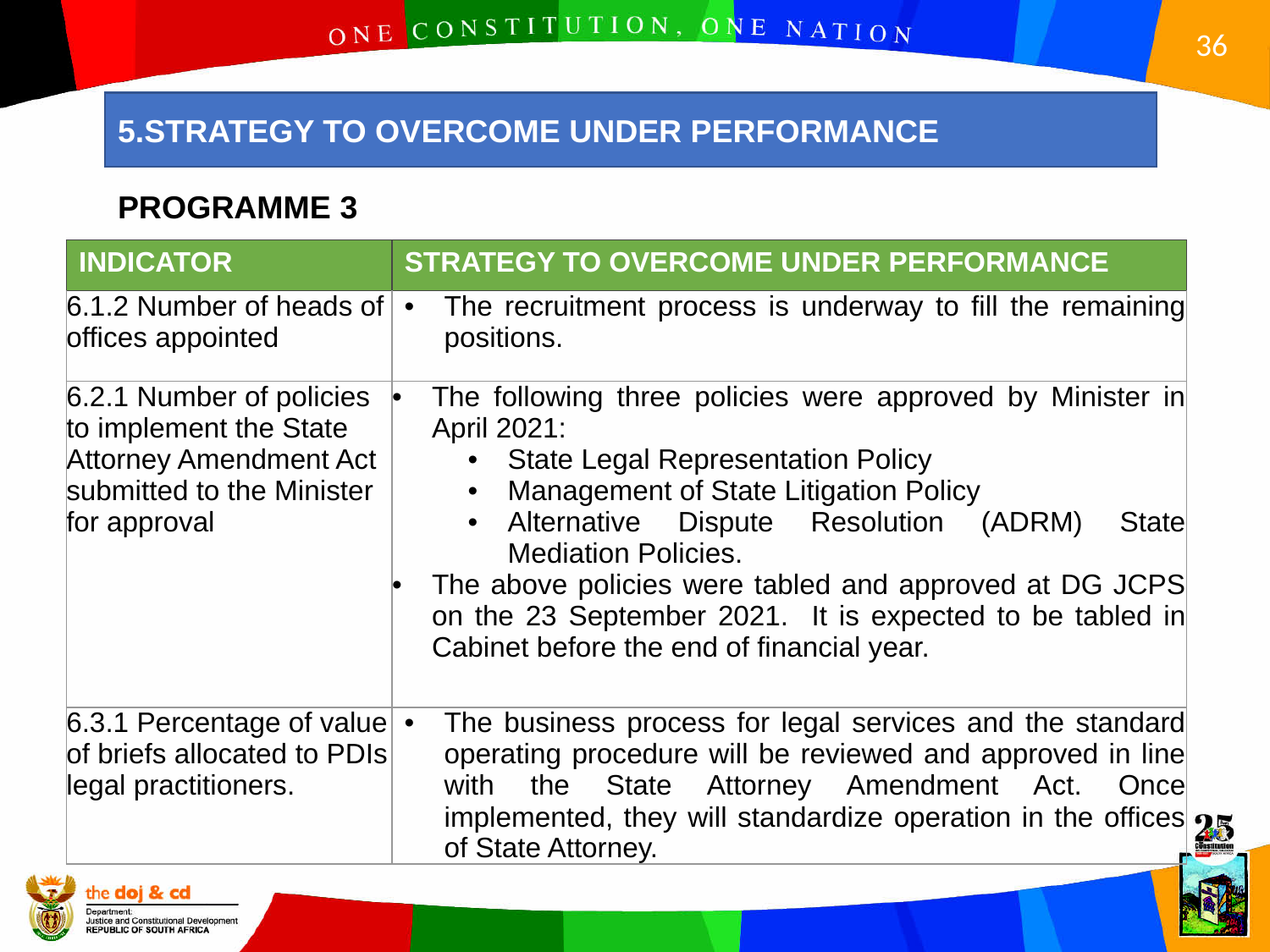

5.STRATEGY TO OVERCOME UNDER PERFORMANCE

PROGRAMME 3
| INDICATOR | STRATEGY TO OVERCOME UNDER PERFORMANCE |
| --- | --- |
| 6.1.2 Number of heads of offices appointed | The recruitment process is underway to fill the remaining positions. |
| 6.2.1 Number of policies to implement the State Attorney Amendment Act submitted to the Minister for approval | The following three policies were approved by Minister in April 2021: State Legal Representation Policy Management of State Litigation Policy Alternative Dispute Resolution (ADRM) State Mediation Policies. The above policies were tabled and approved at DG JCPS on the 23 September 2021. It is expected to be tabled in Cabinet before the end of financial year. |
| 6.3.1 Percentage of value of briefs allocated to PDIs legal practitioners. | The business process for legal services and the standard operating procedure will be reviewed and approved in line with the State Attorney Amendment Act. Once implemented, they will standardize operation in the offices of State Attorney. |